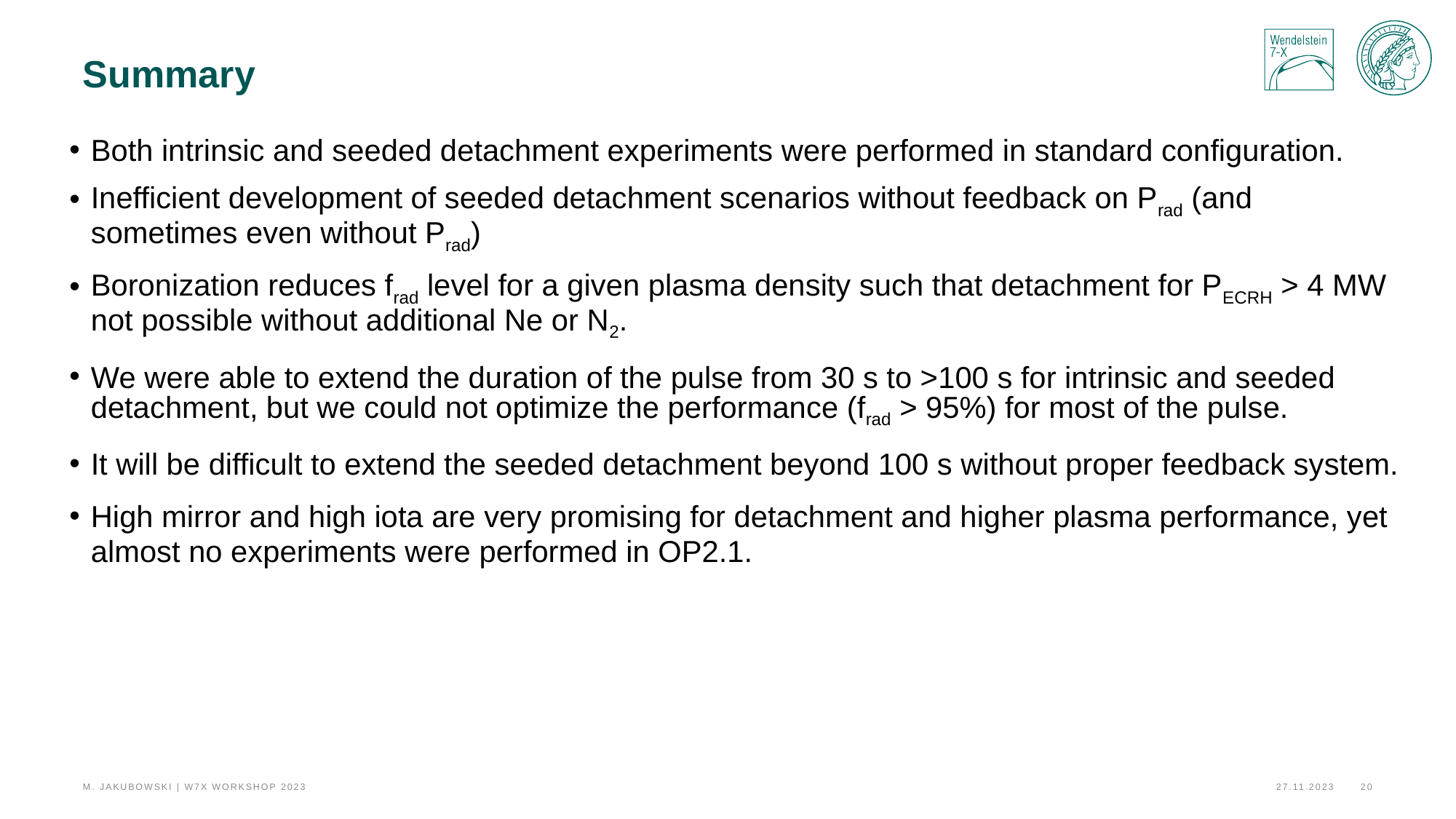

# Summary
Both intrinsic and seeded detachment experiments were performed in standard configuration.
Inefficient development of seeded detachment scenarios without feedback on Prad (and sometimes even without Prad)
Boronization reduces frad level for a given plasma density such that detachment for PECRH > 4 MW not possible without additional Ne or N2.
We were able to extend the duration of the pulse from 30 s to >100 s for intrinsic and seeded detachment, but we could not optimize the performance (frad > 95%) for most of the pulse.
It will be difficult to extend the seeded detachment beyond 100 s without proper feedback system.
High mirror and high iota are very promising for detachment and higher plasma performance, yet almost no experiments were performed in OP2.1.
M. Jakubowski | W7X Workshop 2023
20
27.11.2023